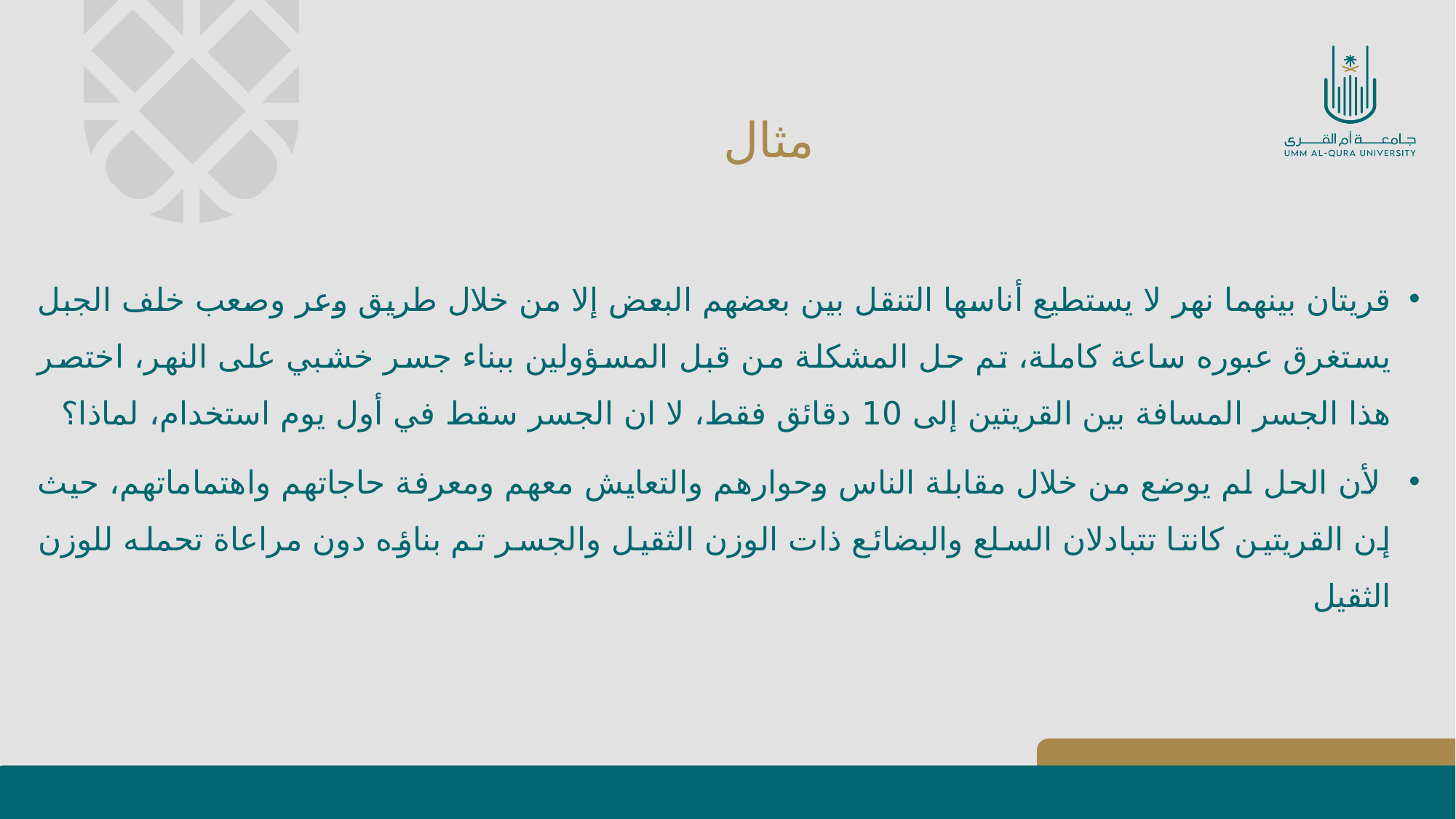

# مثال
قريتان بينهما نهر لا يستطيع أناسها التنقل بين بعضهم البعض إلا من خلال طريق وعر وصعب خلف الجبل يستغرق عبوره ساعة كاملة، تم حل المشكلة من قبل المسؤولين ببناء جسر خشبي على النهر، اختصر هذا الجسر المسافة بين القريتين إلى 10 دقائق فقط، لا ان الجسر سقط في أول يوم استخدام، لماذا؟
 لأن الحل لم يوضع من خلال مقابلة الناس وحوارهم والتعايش معهم ومعرفة حاجاتهم واهتماماتهم، حيث إن القريتين كانتا تتبادلان السلع والبضائع ذات الوزن الثقيل والجسر تم بناؤه دون مراعاة تحمله للوزن الثقيل